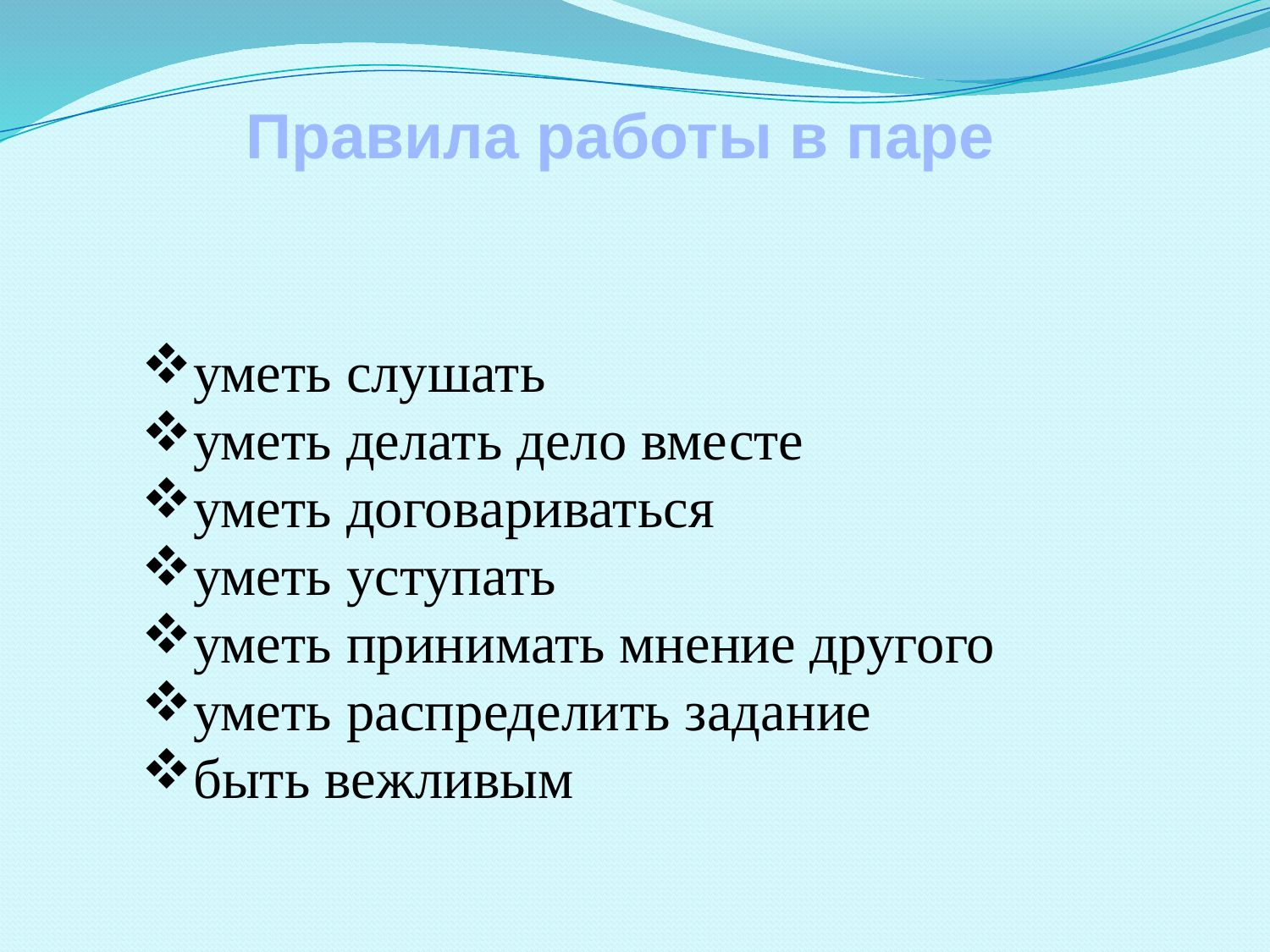

Правила работы в паре
уметь слушать
уметь делать дело вместе
уметь договариваться
уметь уступать
уметь принимать мнение другого
уметь распределить задание
быть вежливым